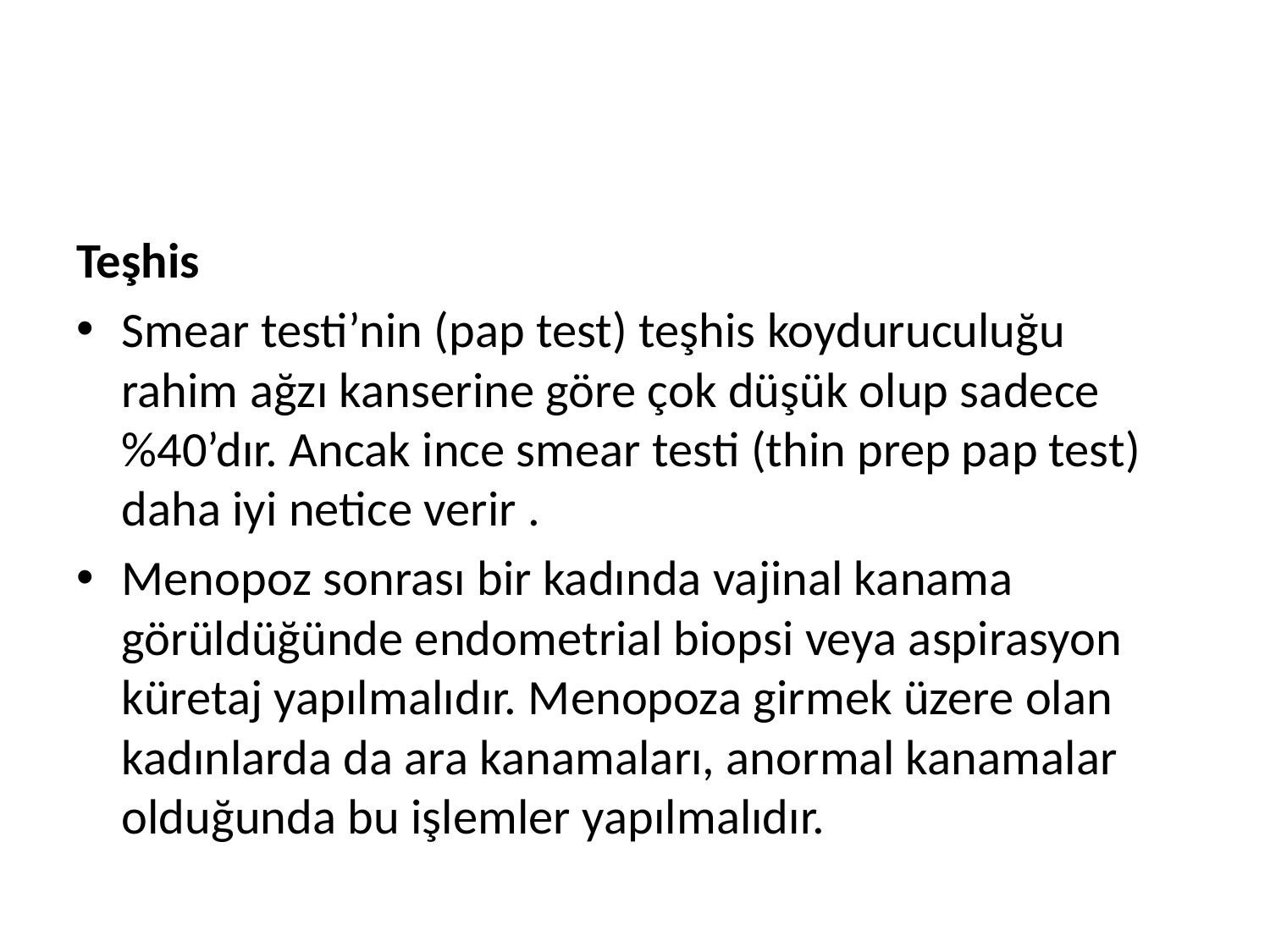

#
Teşhis
Smear testi’nin (pap test) teşhis koyduruculuğu rahim ağzı kanserine göre çok düşük olup sadece %40’dır. Ancak ince smear testi (thin prep pap test) daha iyi netice verir .
Menopoz sonrası bir kadında vajinal kanama görüldüğünde endometrial biopsi veya aspirasyon küretaj yapılmalıdır. Menopoza girmek üzere olan kadınlarda da ara kanamaları, anormal kanamalar olduğunda bu işlemler yapılmalıdır.